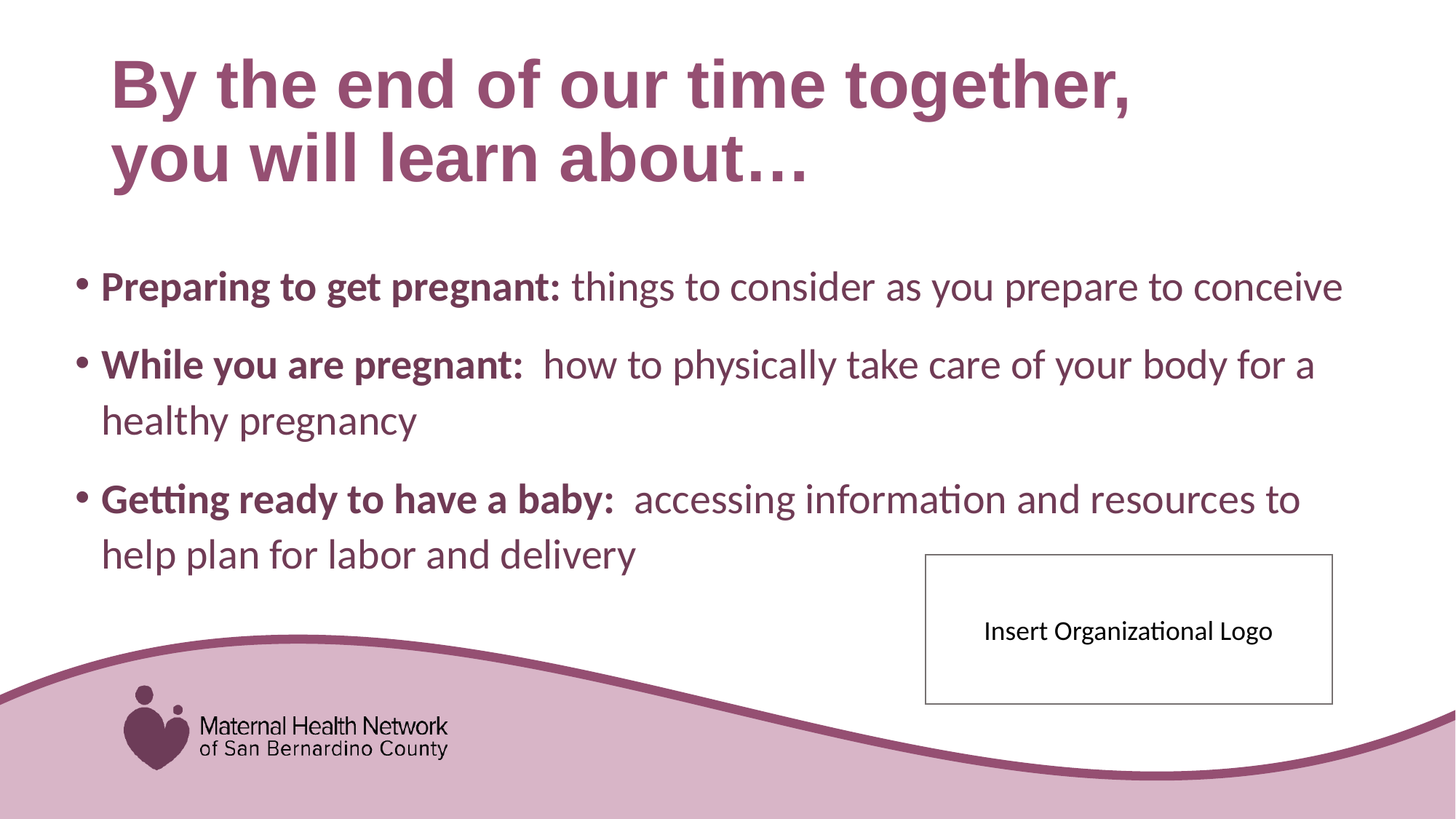

# By the end of our time together,     you will learn about…
Preparing to get pregnant: things to consider as you prepare to conceive
While you are pregnant:  how to physically take care of your body for a healthy pregnancy
Getting ready to have a baby:  accessing information and resources to help plan for labor and delivery
Insert Organizational Logo